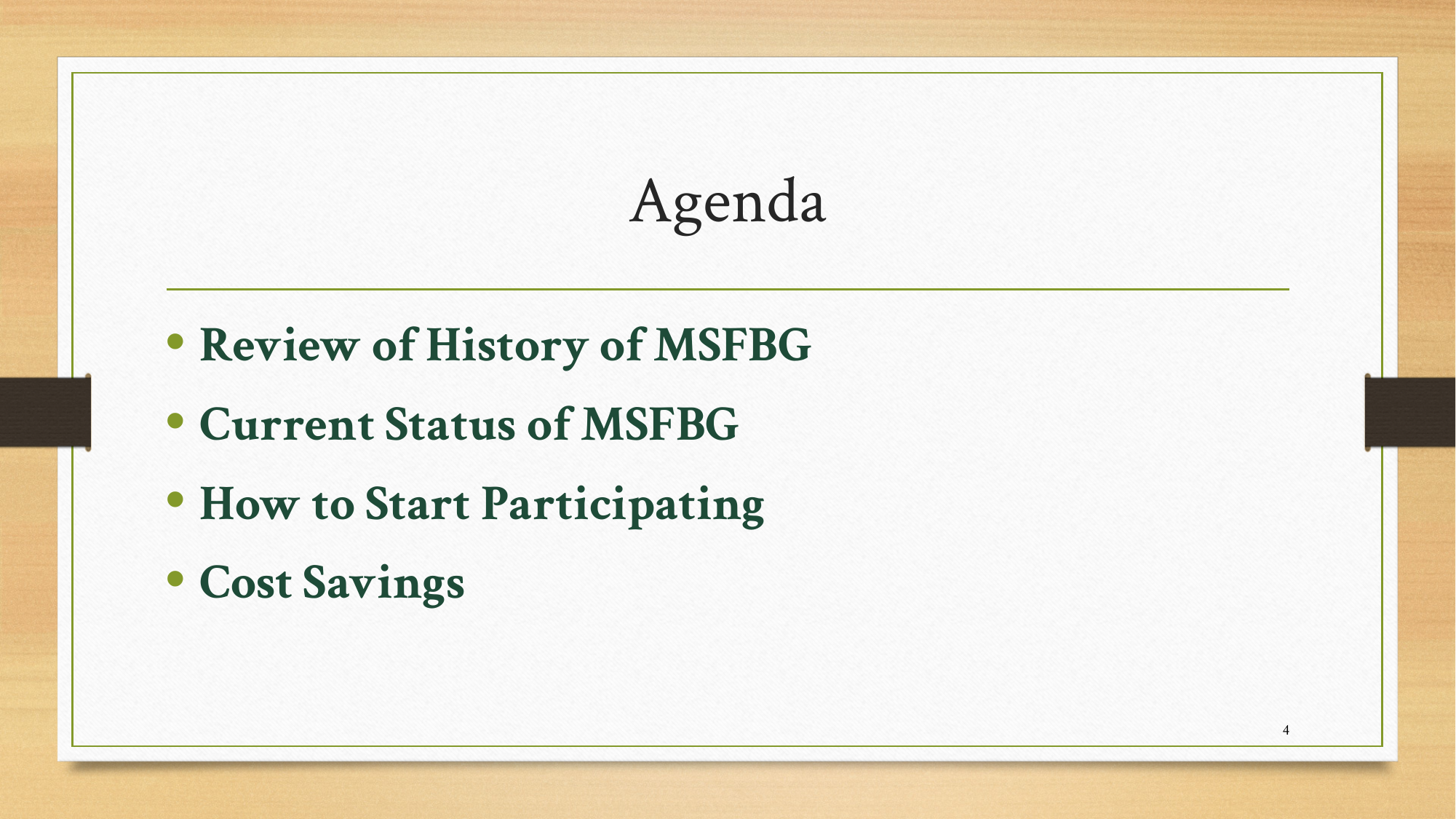

# Agenda
Review of History of MSFBG
Current Status of MSFBG
How to Start Participating
Cost Savings

4